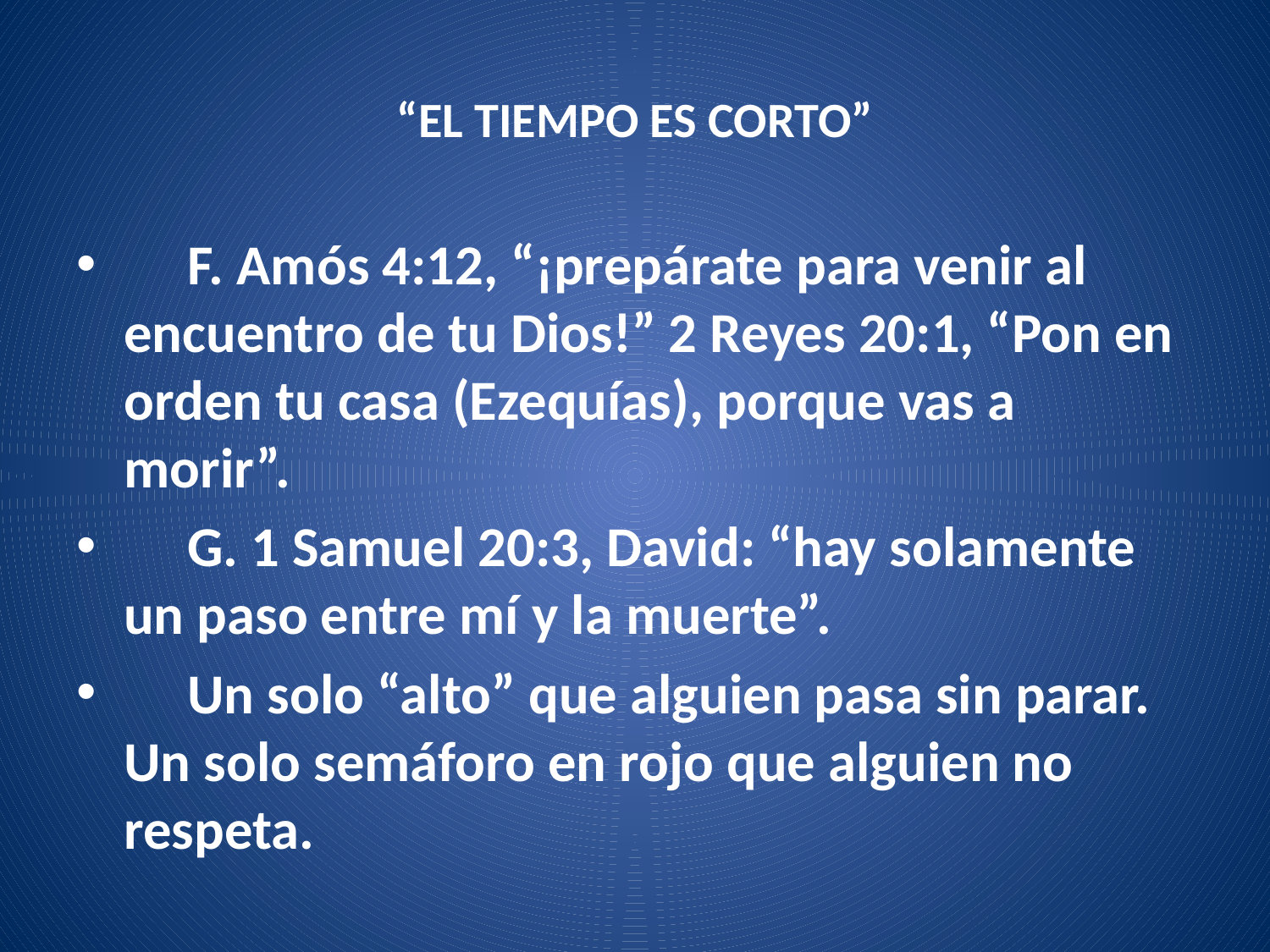

# “EL TIEMPO ES CORTO”
     F. Amós 4:12, “¡prepárate para venir al encuentro de tu Dios!” 2 Reyes 20:1, “Pon en orden tu casa (Ezequías), porque vas a morir”.
     G. 1 Samuel 20:3, David: “hay solamente un paso entre mí y la muerte”.
     Un solo “alto” que alguien pasa sin parar. Un solo semáforo en rojo que alguien no respeta.